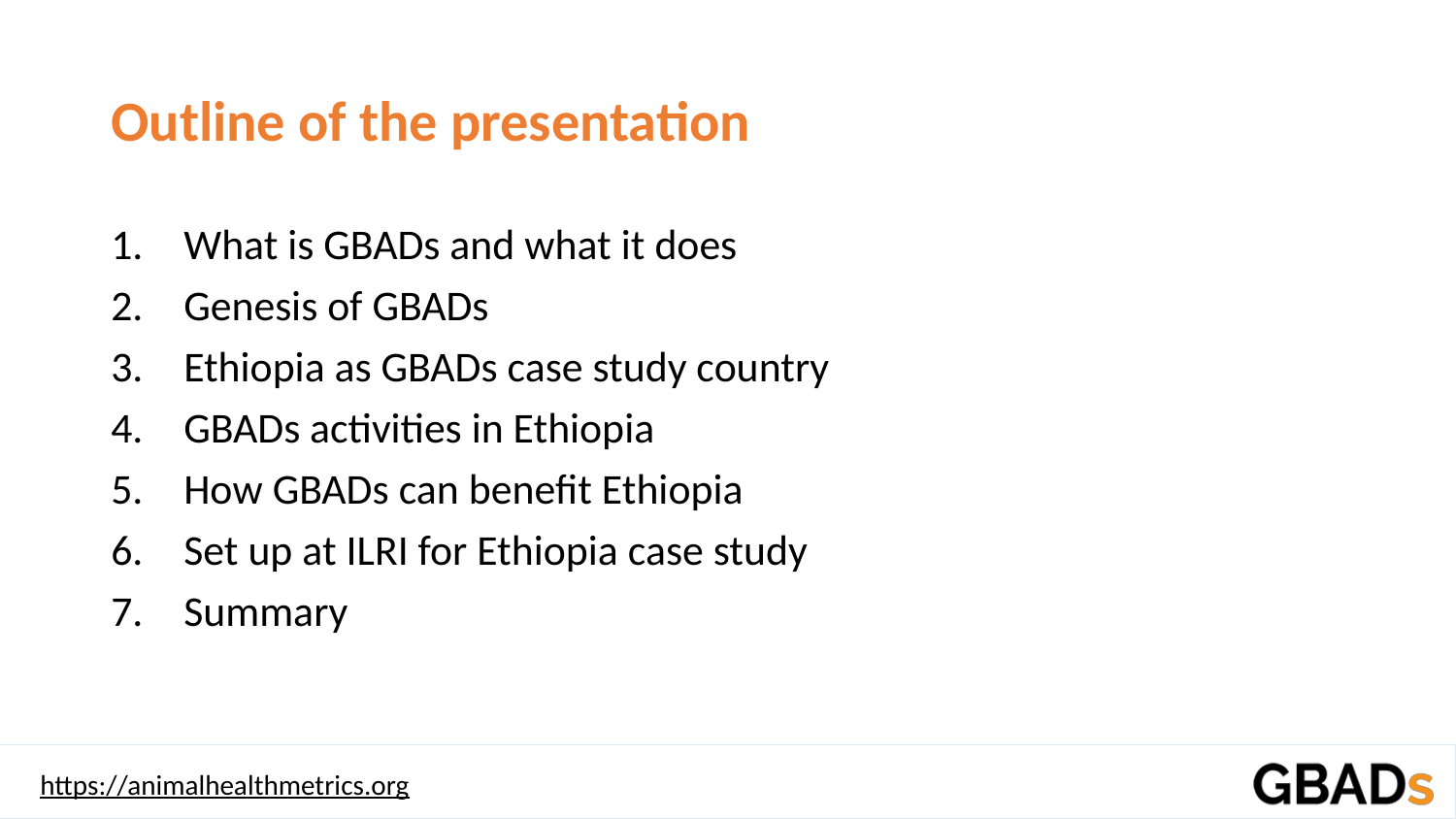

# Outline of the presentation
What is GBADs and what it does
Genesis of GBADs
Ethiopia as GBADs case study country
GBADs activities in Ethiopia
How GBADs can benefit Ethiopia
Set up at ILRI for Ethiopia case study
Summary